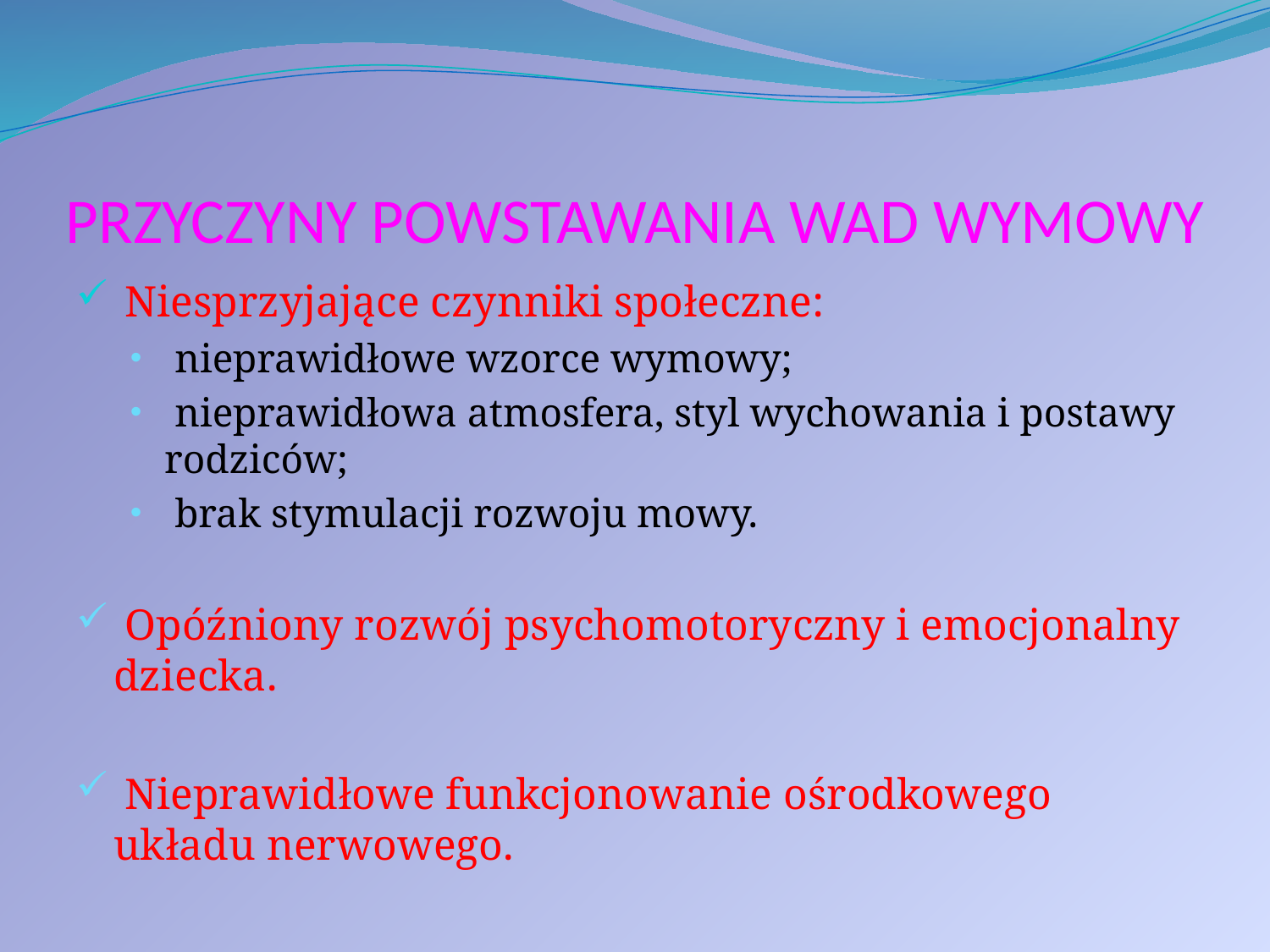

# PRZYCZYNY POWSTAWANIA WAD WYMOWY
 Niesprzyjające czynniki społeczne:
 nieprawidłowe wzorce wymowy;
 nieprawidłowa atmosfera, styl wychowania i postawy rodziców;
 brak stymulacji rozwoju mowy.

 Opóźniony rozwój psychomotoryczny i emocjonalny dziecka.

 Nieprawidłowe funkcjonowanie ośrodkowego układu nerwowego.